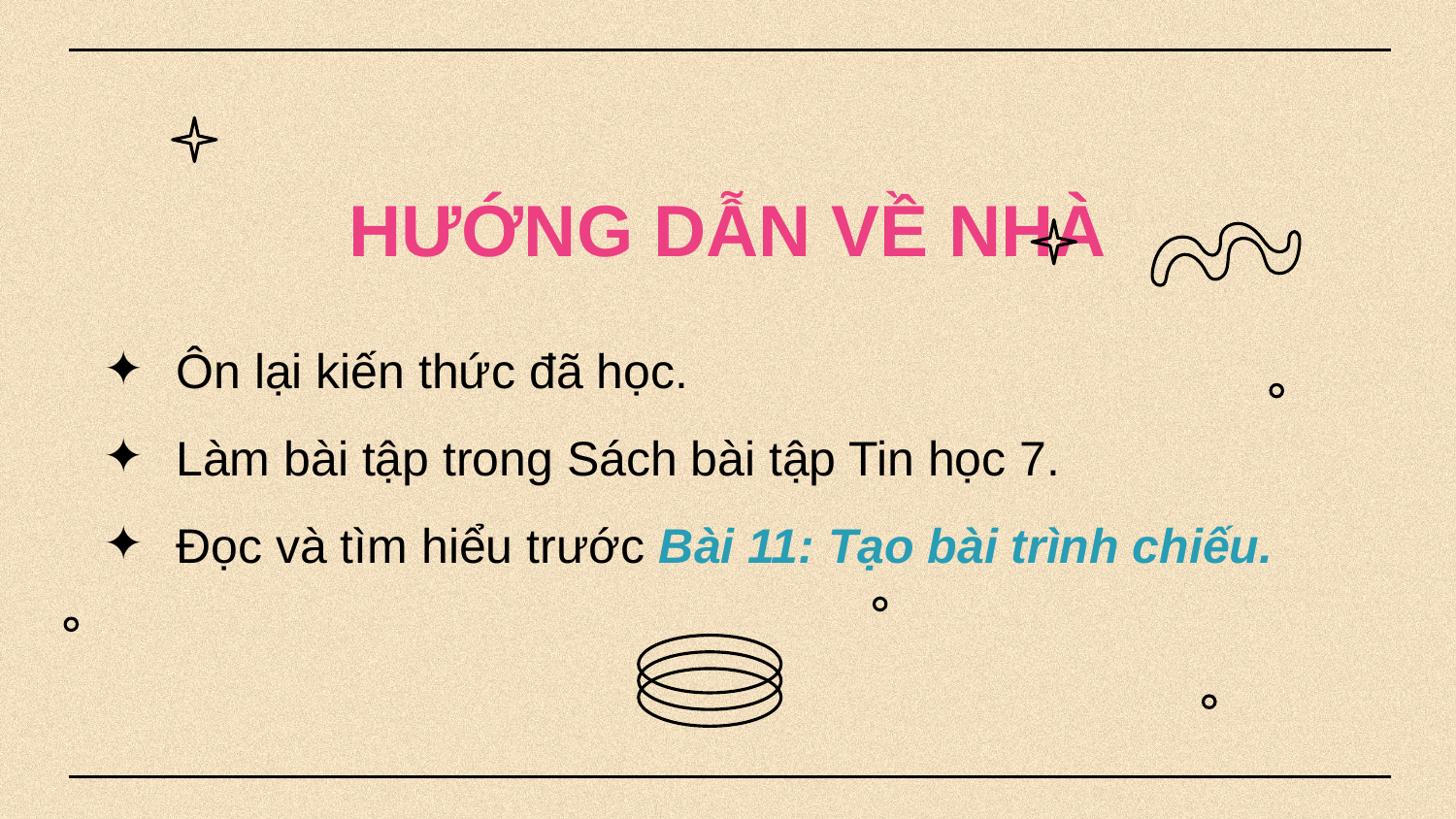

# HƯỚNG DẪN VỀ NHÀ

Ôn lại kiến thức đã học.
Làm bài tập trong Sách bài tập Tin học 7.
Đọc và tìm hiểu trước Bài 11: Tạo bài trình chiếu.